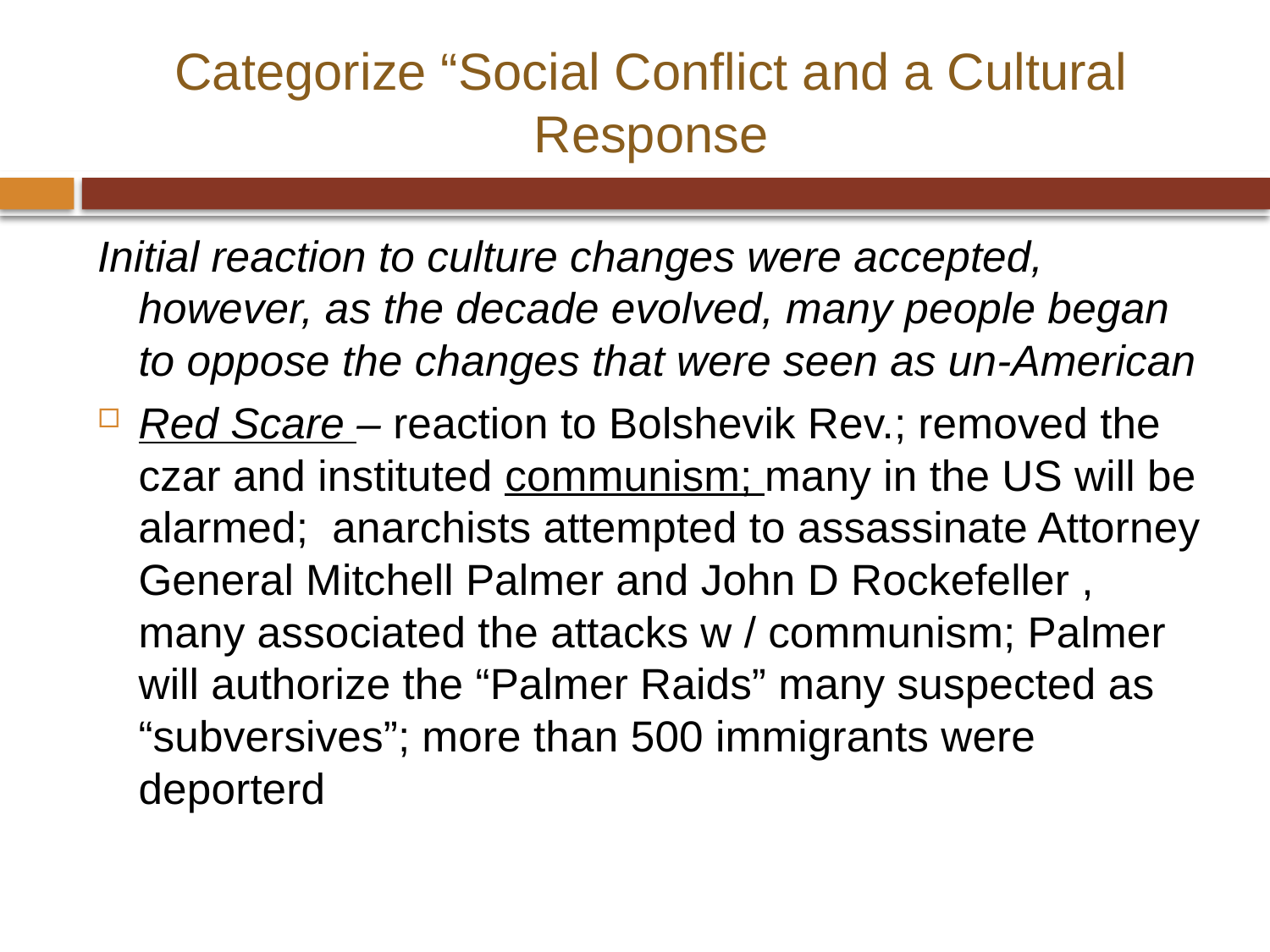

# Categorize “Social Conflict and a Cultural Response
Initial reaction to culture changes were accepted, however, as the decade evolved, many people began to oppose the changes that were seen as un-American
Red Scare – reaction to Bolshevik Rev.; removed the czar and instituted communism; many in the US will be alarmed;  anarchists attempted to assassinate Attorney General Mitchell Palmer and John D Rockefeller , many associated the attacks w / communism; Palmer will authorize the “Palmer Raids” many suspected as “subversives”; more than 500 immigrants were deporterd